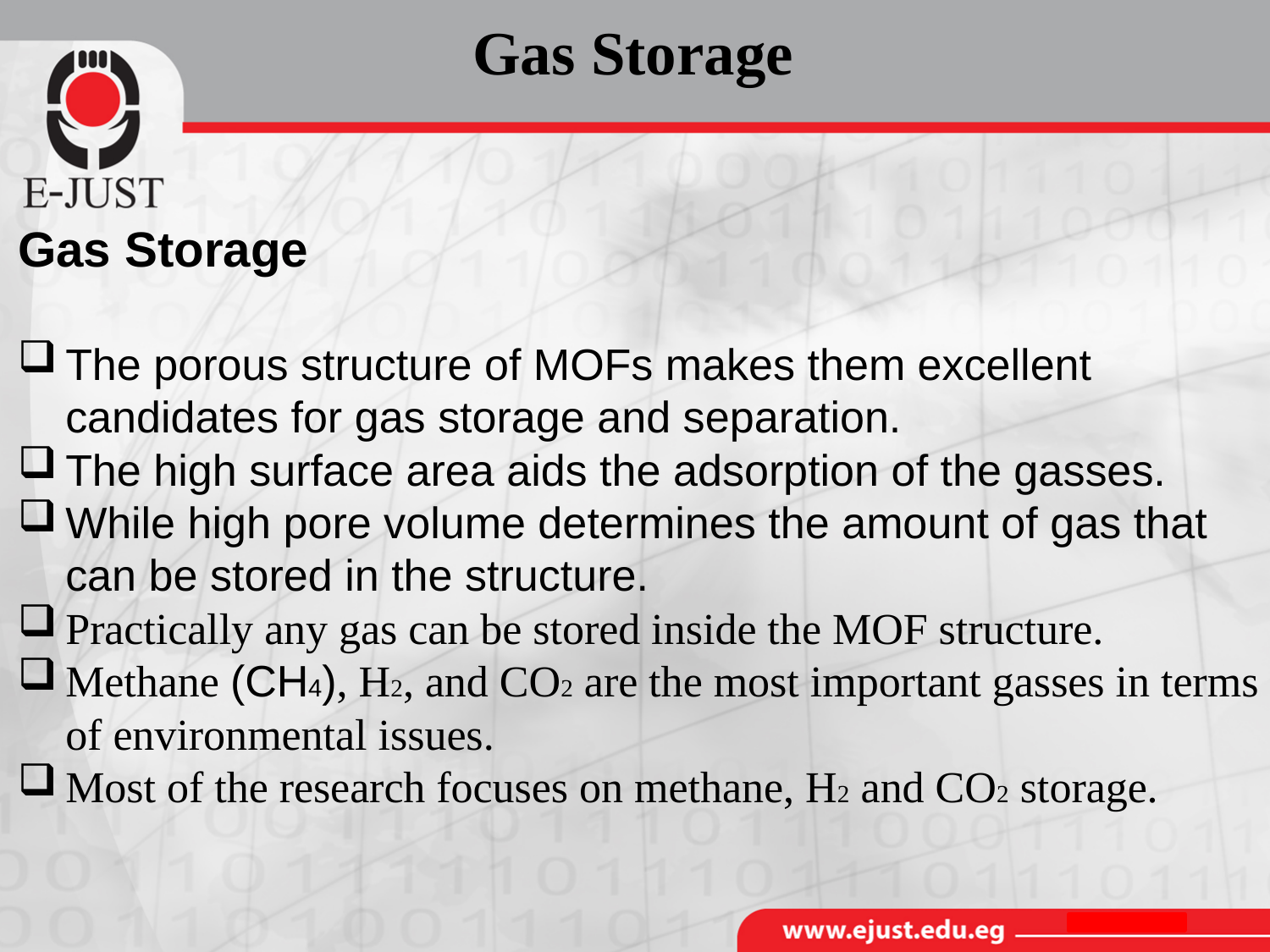

# Gas Storage
Gas Storage

The porous structure of MOFs makes them excellent candidates for gas storage and separation.
The high surface area aids the adsorption of the gasses.
While high pore volume determines the amount of gas that can be stored in the structure.
Practically any gas can be stored inside the MOF structure.
Methane (CH4), H2, and CO2 are the most important gasses in terms of environmental issues.
Most of the research focuses on methane, H2 and CO2 storage.